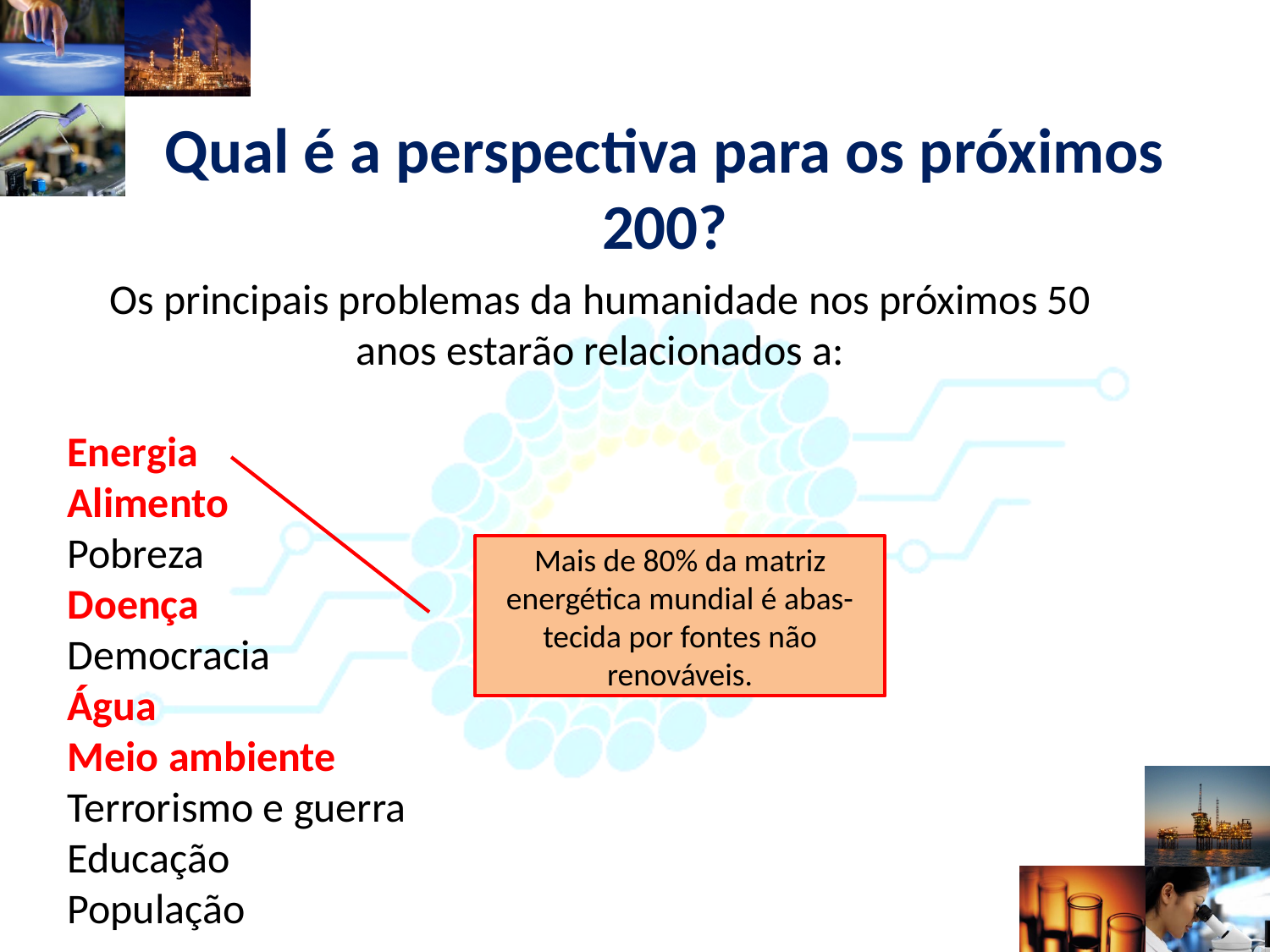

Qual é a perspectiva para os próximos 200?
Os principais problemas da humanidade nos próximos 50 anos estarão relacionados a:

Energia
Alimento
Pobreza
Doença
Democracia
Água
Meio ambiente
Terrorismo e guerra
Educação
População
Mais de 80% da matriz energética mundial é abas- tecida por fontes não renováveis.